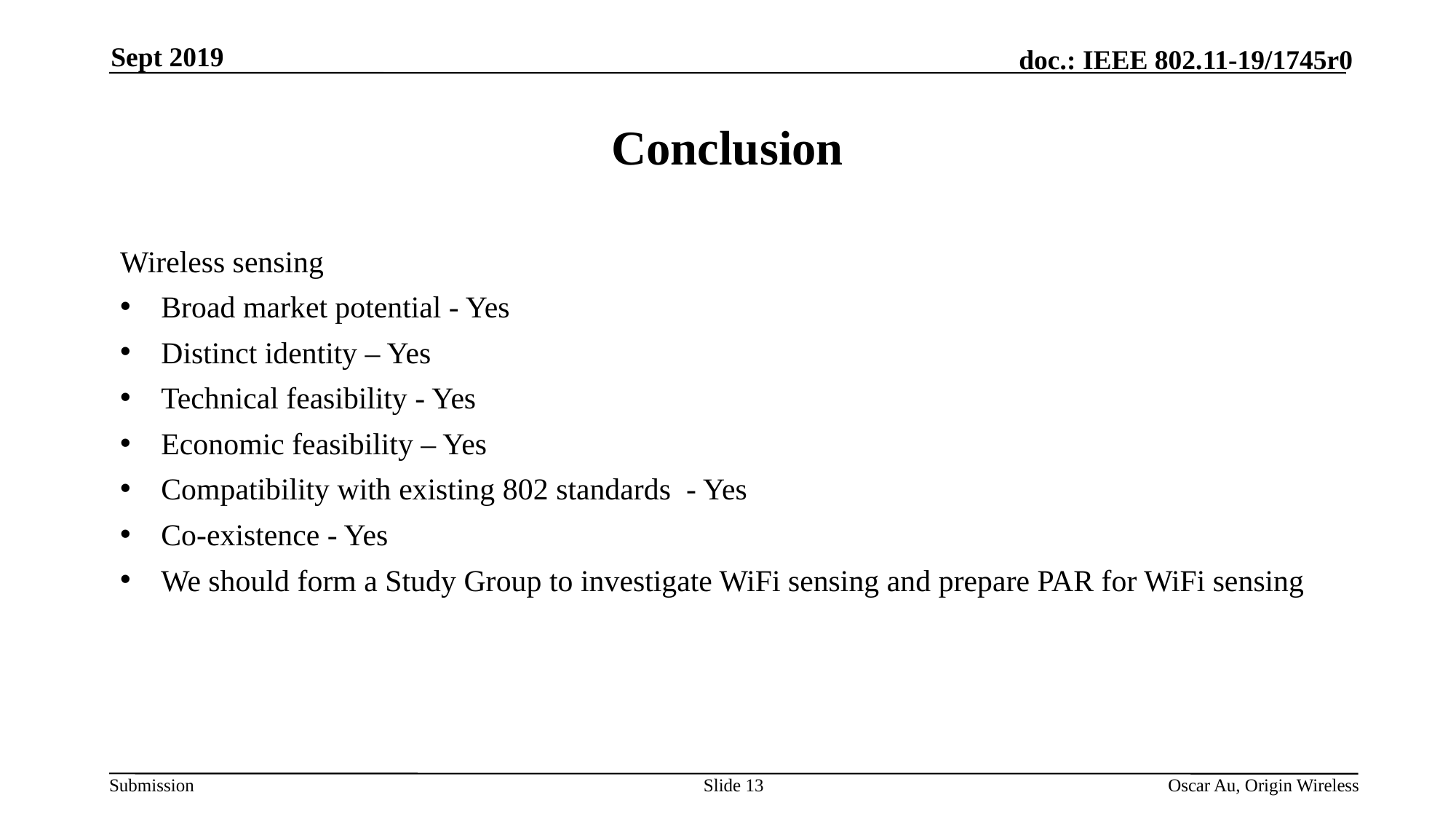

Sept 2019
# Conclusion
Wireless sensing
Broad market potential - Yes
Distinct identity – Yes
Technical feasibility - Yes
Economic feasibility – Yes
Compatibility with existing 802 standards  - Yes
Co-existence - Yes
We should form a Study Group to investigate WiFi sensing and prepare PAR for WiFi sensing
Slide 13
Oscar Au, Origin Wireless